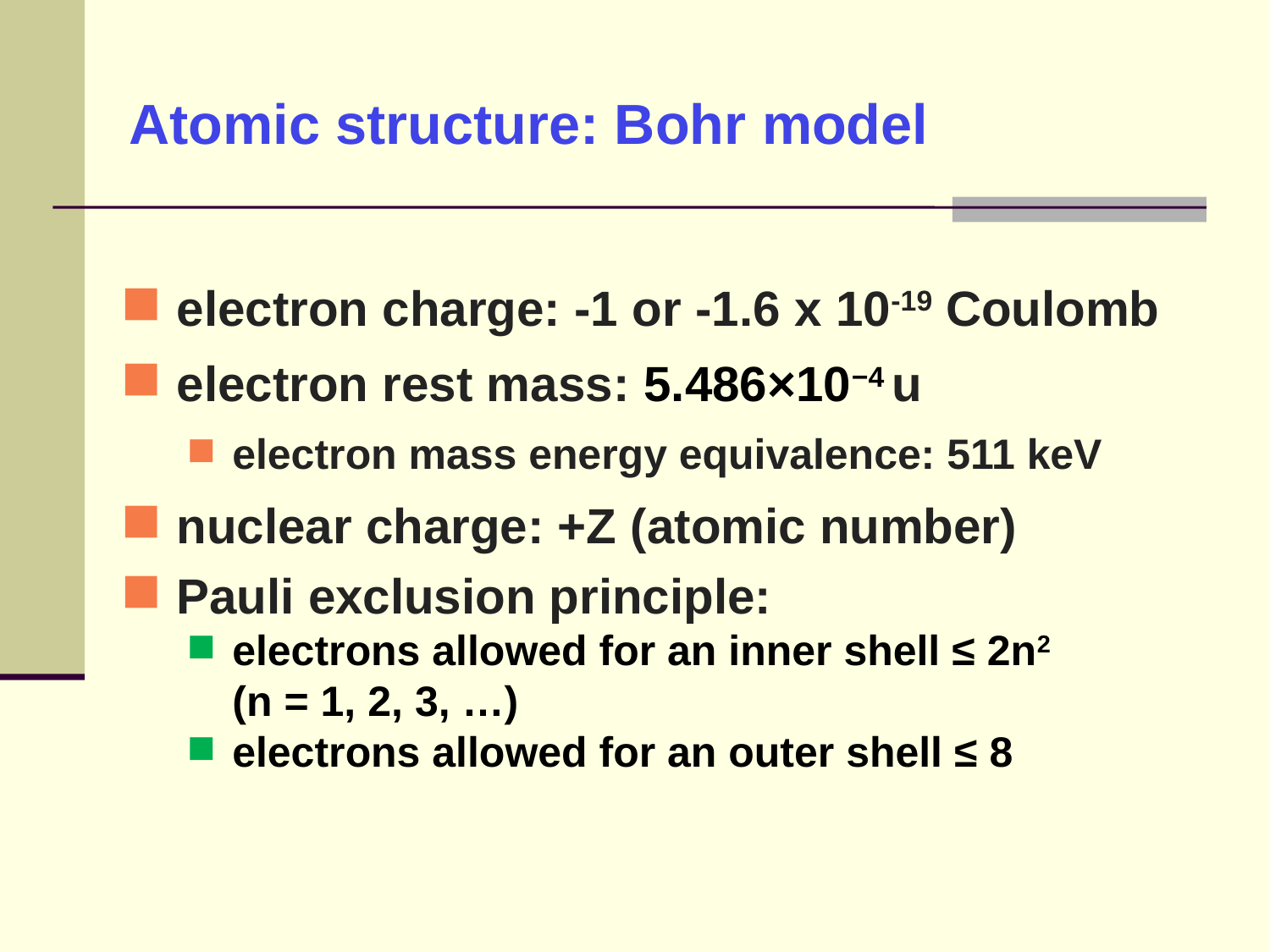

# Atomic structure: Bohr model
electron charge: -1 or -1.6 x 10-19 Coulomb
electron rest mass: 5.486×10−4 u
electron mass energy equivalence: 511 keV
nuclear charge: +Z (atomic number)
Pauli exclusion principle:
electrons allowed for an inner shell ≤ 2n2         (n = 1, 2, 3, …)
electrons allowed for an outer shell ≤ 8